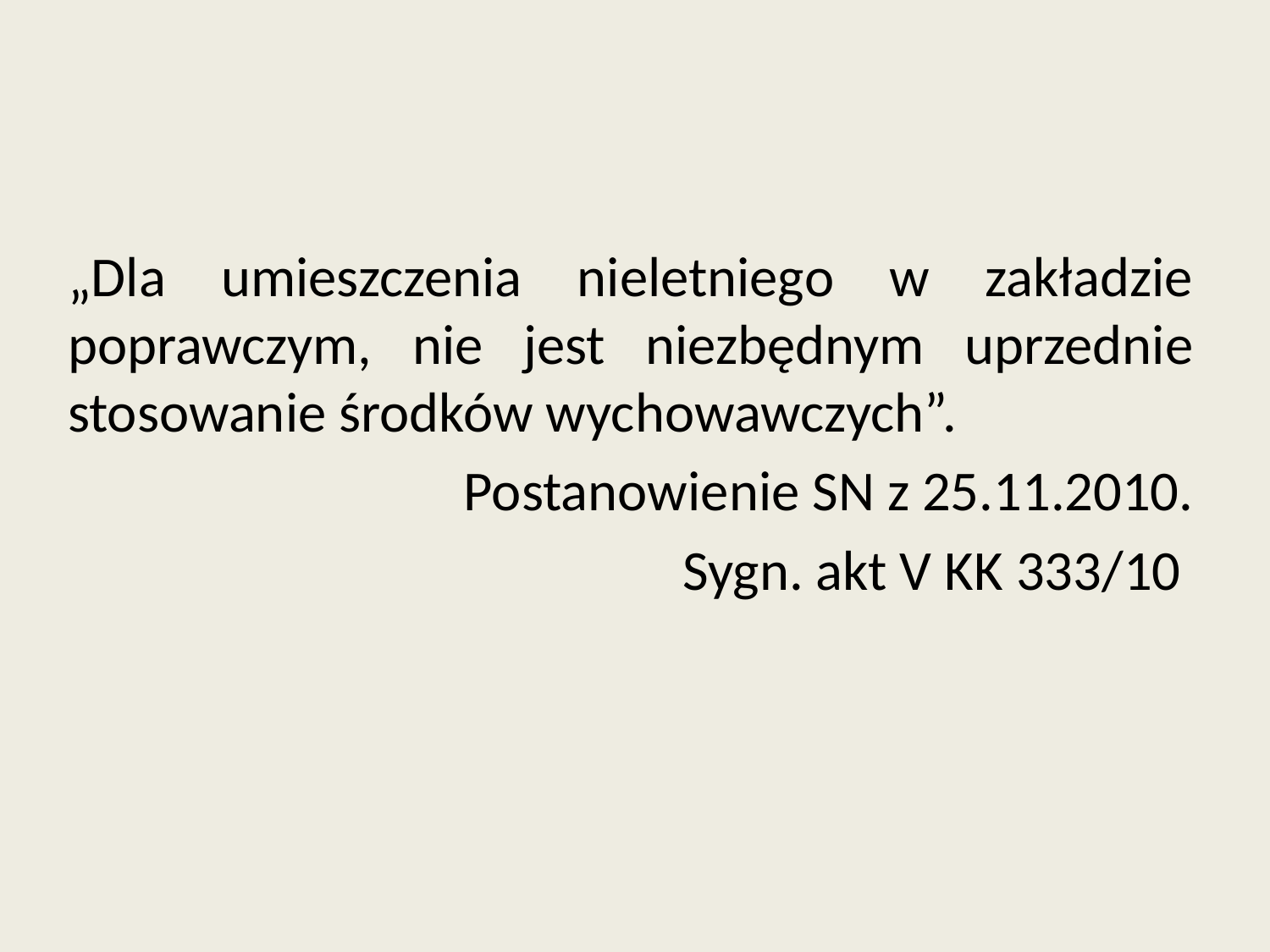

„Dla umieszczenia nieletniego w zakładzie poprawczym, nie jest niezbędnym uprzednie stosowanie środków wychowawczych”.
Postanowienie SN z 25.11.2010.
Sygn. akt V KK 333/10